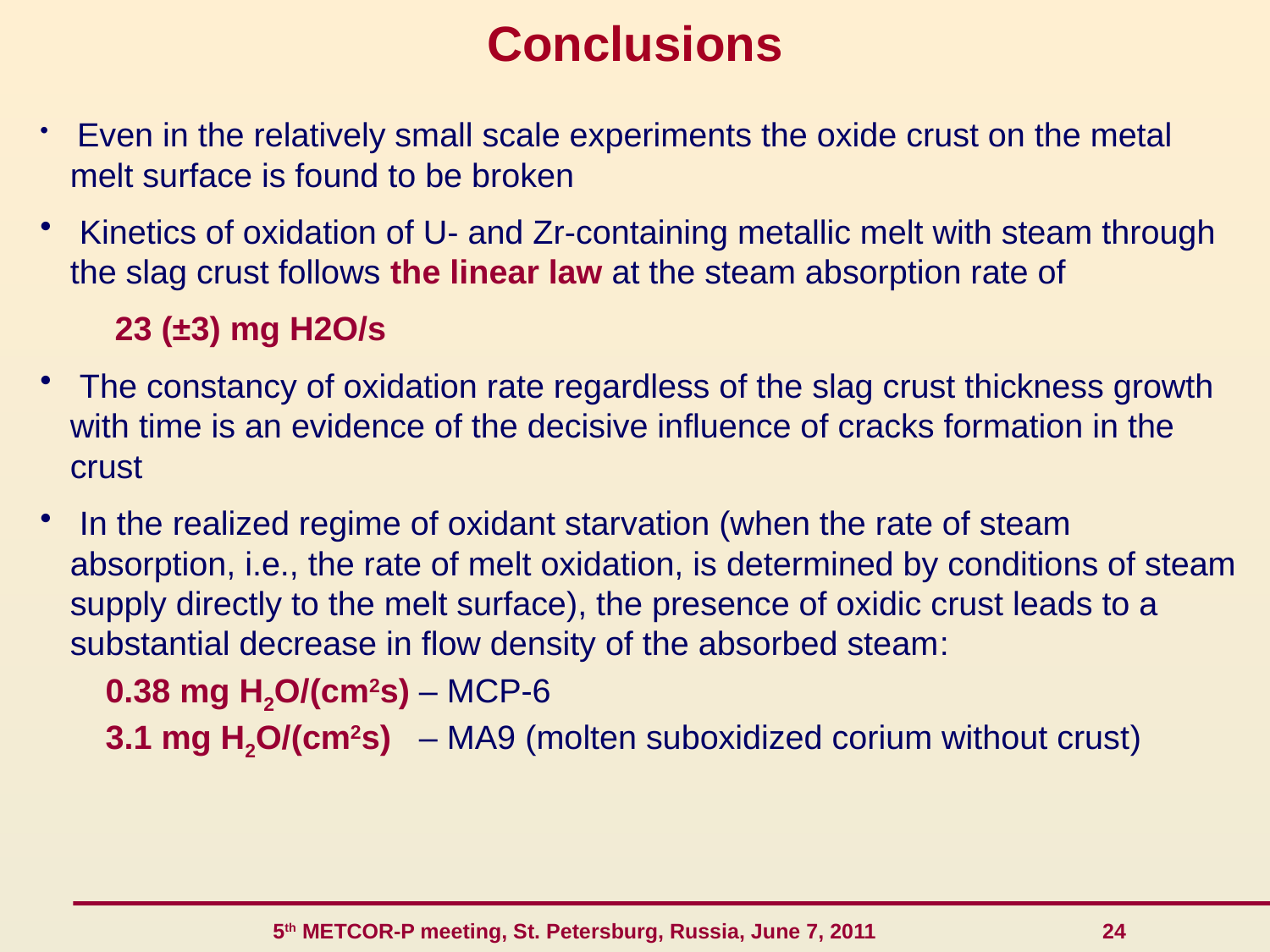

Conclusions
 Even in the relatively small scale experiments the oxide crust on the metal melt surface is found to be broken
 Kinetics of oxidation of U- and Zr-containing metallic melt with steam through the slag crust follows the linear law at the steam absorption rate of
        23 (±3) mg H2O/s
 The constancy of oxidation rate regardless of the slag crust thickness growth with time is an evidence of the decisive influence of cracks formation in the crust
 In the realized regime of oxidant starvation (when the rate of steam absorption, i.e., the rate of melt oxidation, is determined by conditions of steam supply directly to the melt surface), the presence of oxidic crust leads to a substantial decrease in flow density of the absorbed steam:
       0.38 mg H2O/(cm2s) – MCP-6
       3.1 mg H2O/(cm2s)   – MA9 (molten suboxidized corium without crust)

 5th METCOR-P meeting, St. Petersburg, Russia, June 7, 2011                                      24